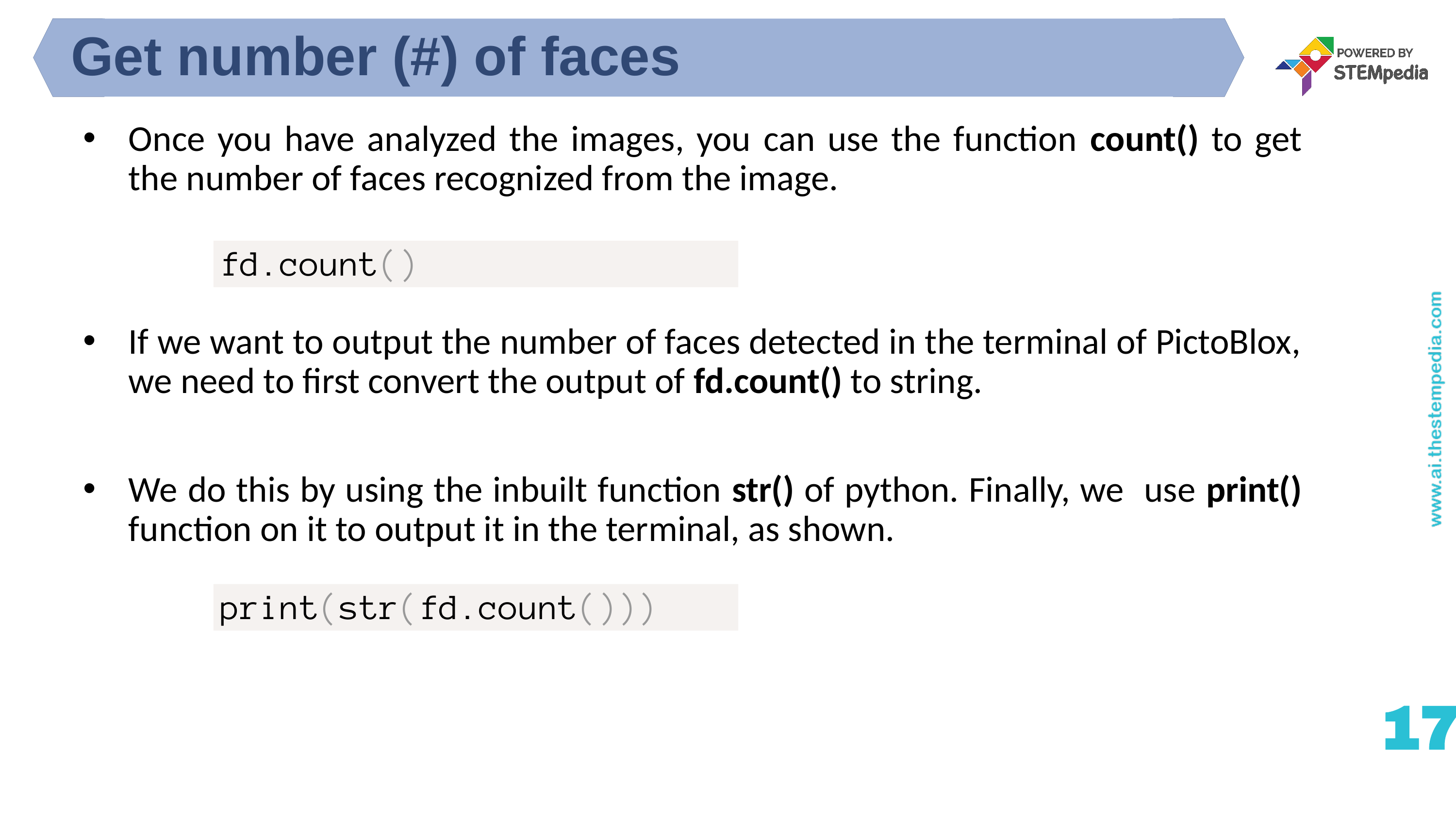

# Get number (#) of faces
Once you have analyzed the images, you can use the function count() to get the number of faces recognized from the image.

If we want to output the number of faces detected in the terminal of PictoBlox, we need to first convert the output of fd.count() to string.

We do this by using the inbuilt function str() of python. Finally, we  use print() function on it to output it in the terminal, as shown.
fd.count()
print(str(fd.count()))
17